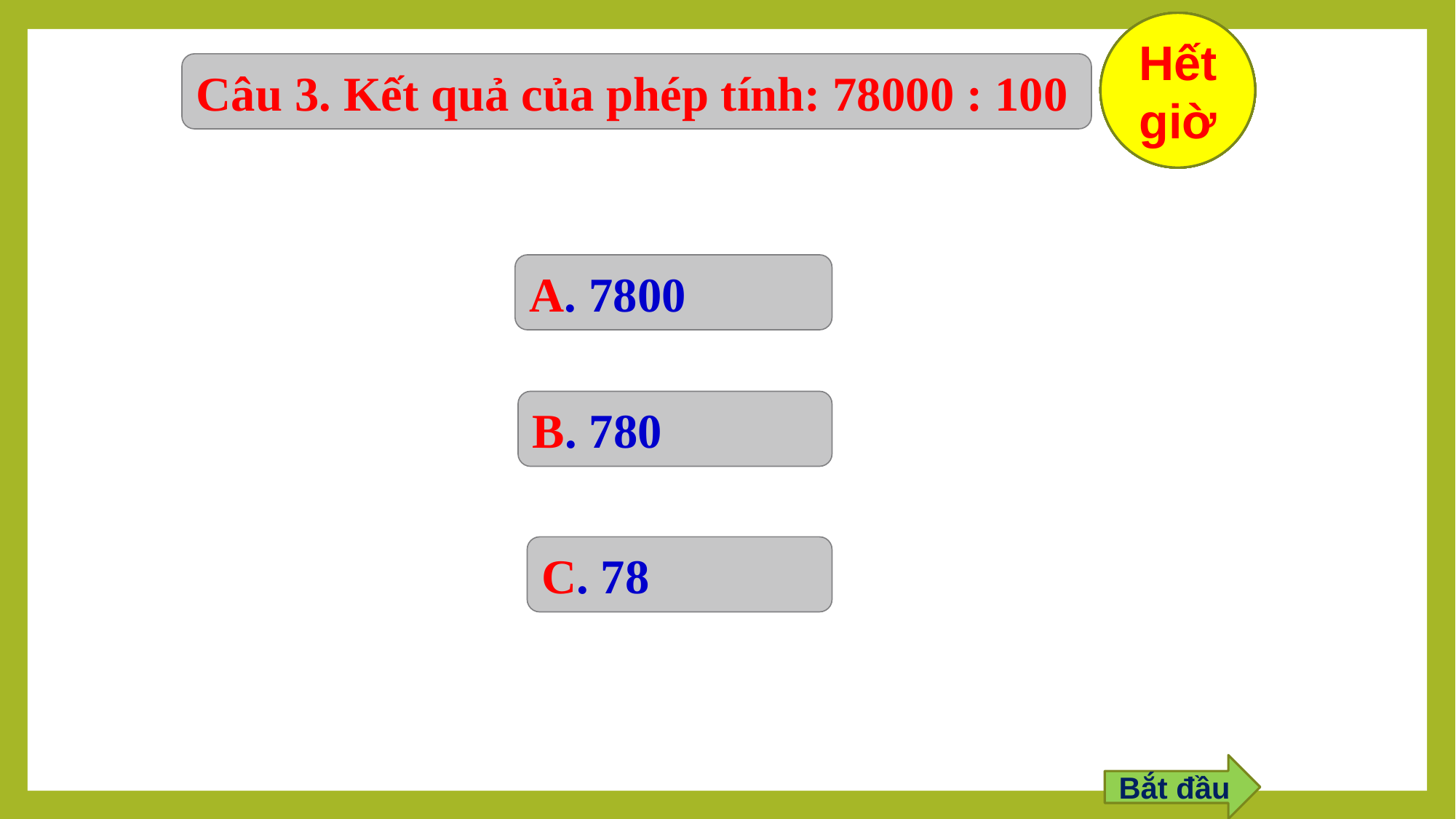

10
9
8
7
6
5
4
3
2
1
Hết giờ
Câu 3. Kết quả của phép tính: 78000 : 100
A. 7800
B. 780
C. 78
Bắt đầu